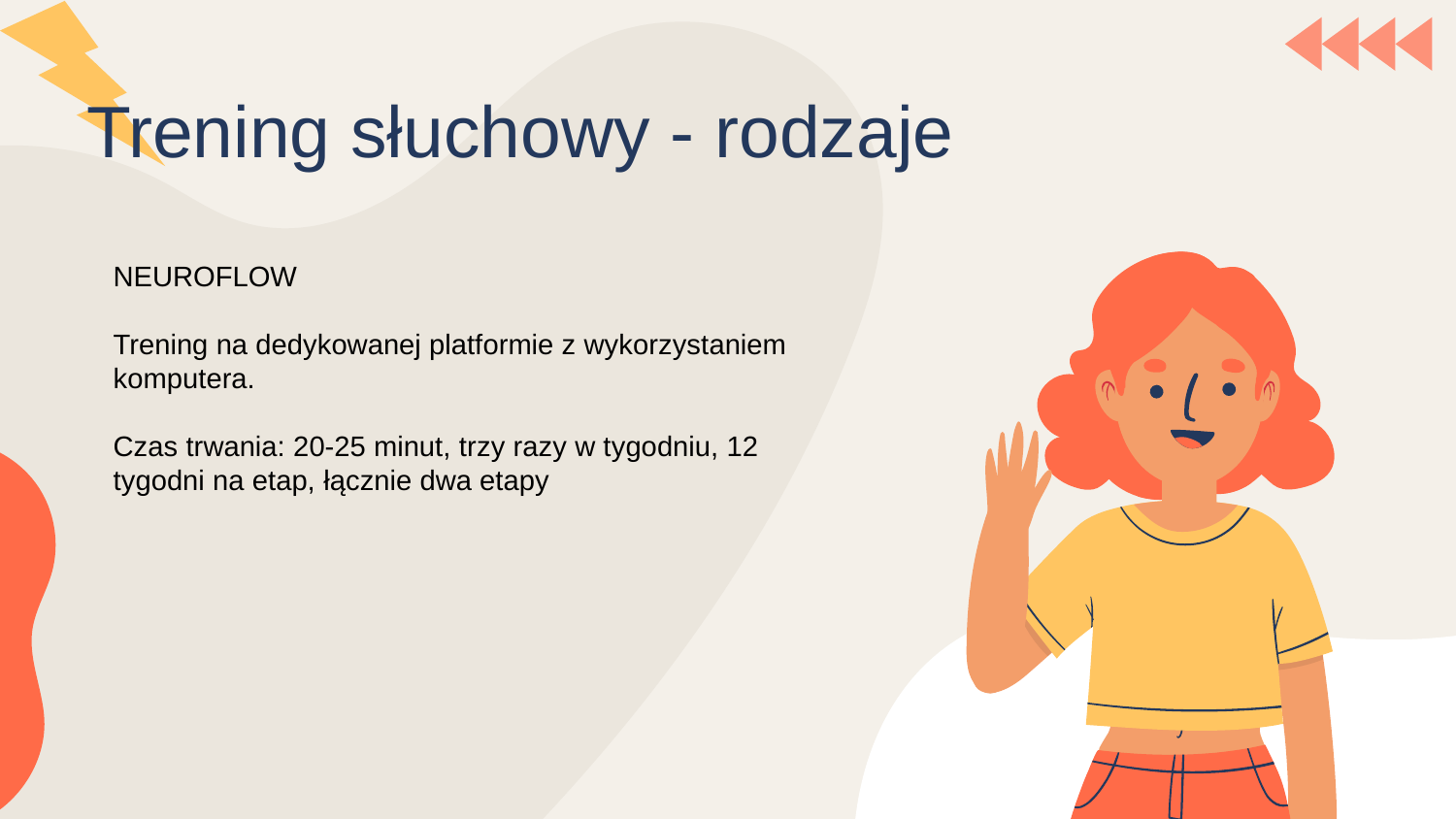

Trening słuchowy - rodzaje
NEUROFLOW

Trening na dedykowanej platformie z wykorzystaniem komputera.

Czas trwania: 20-25 minut, trzy razy w tygodniu, 12 tygodni na etap, łącznie dwa etapy